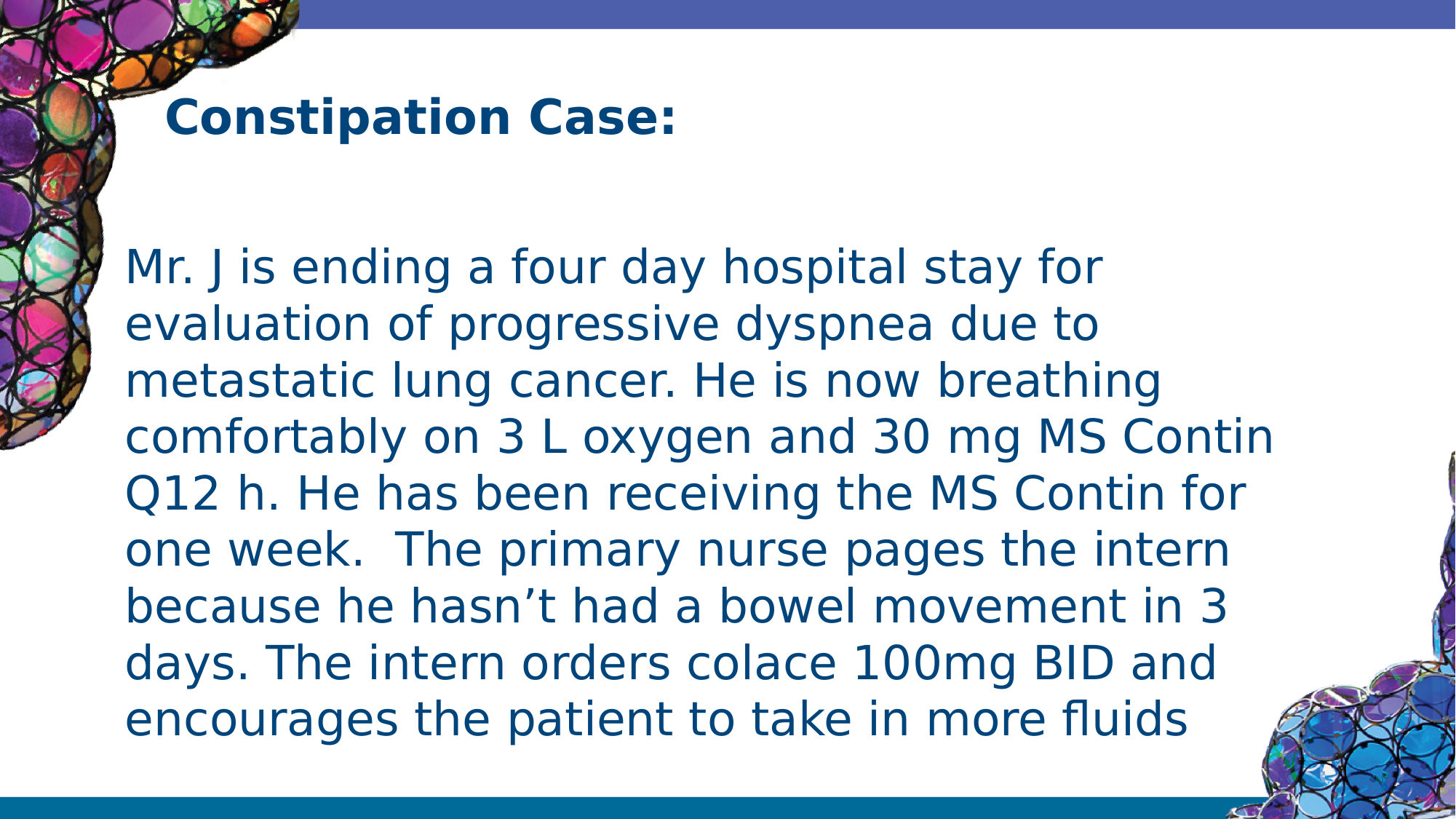

# Constipation Case:
Mr. J is ending a four day hospital stay for evaluation of progressive dyspnea due to metastatic lung cancer. He is now breathing comfortably on 3 L oxygen and 30 mg MS Contin Q12 h. He has been receiving the MS Contin for one week.  The primary nurse pages the intern because he hasn’t had a bowel movement in 3 days. The intern orders colace 100mg BID and encourages the patient to take in more fluids